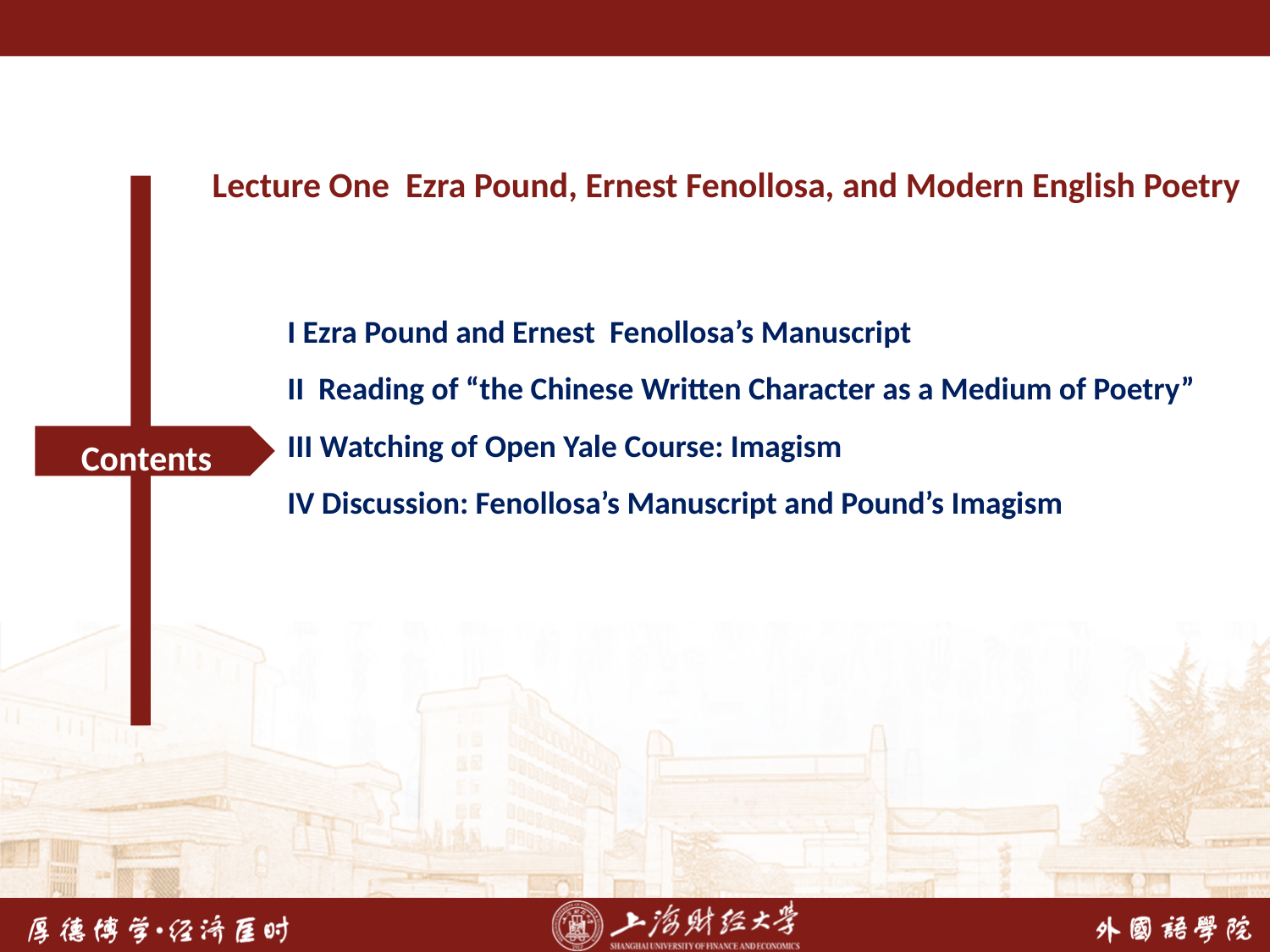

Lecture One  Ezra Pound, Ernest Fenollosa, and Modern English Poetry

I Ezra Pound and Ernest  Fenollosa’s Manuscript
II  Reading of “the Chinese Written Character as a Medium of Poetry”
III Watching of Open Yale Course: Imagism
IV Discussion: Fenollosa’s Manuscript and Pound’s Imagism
   Contents